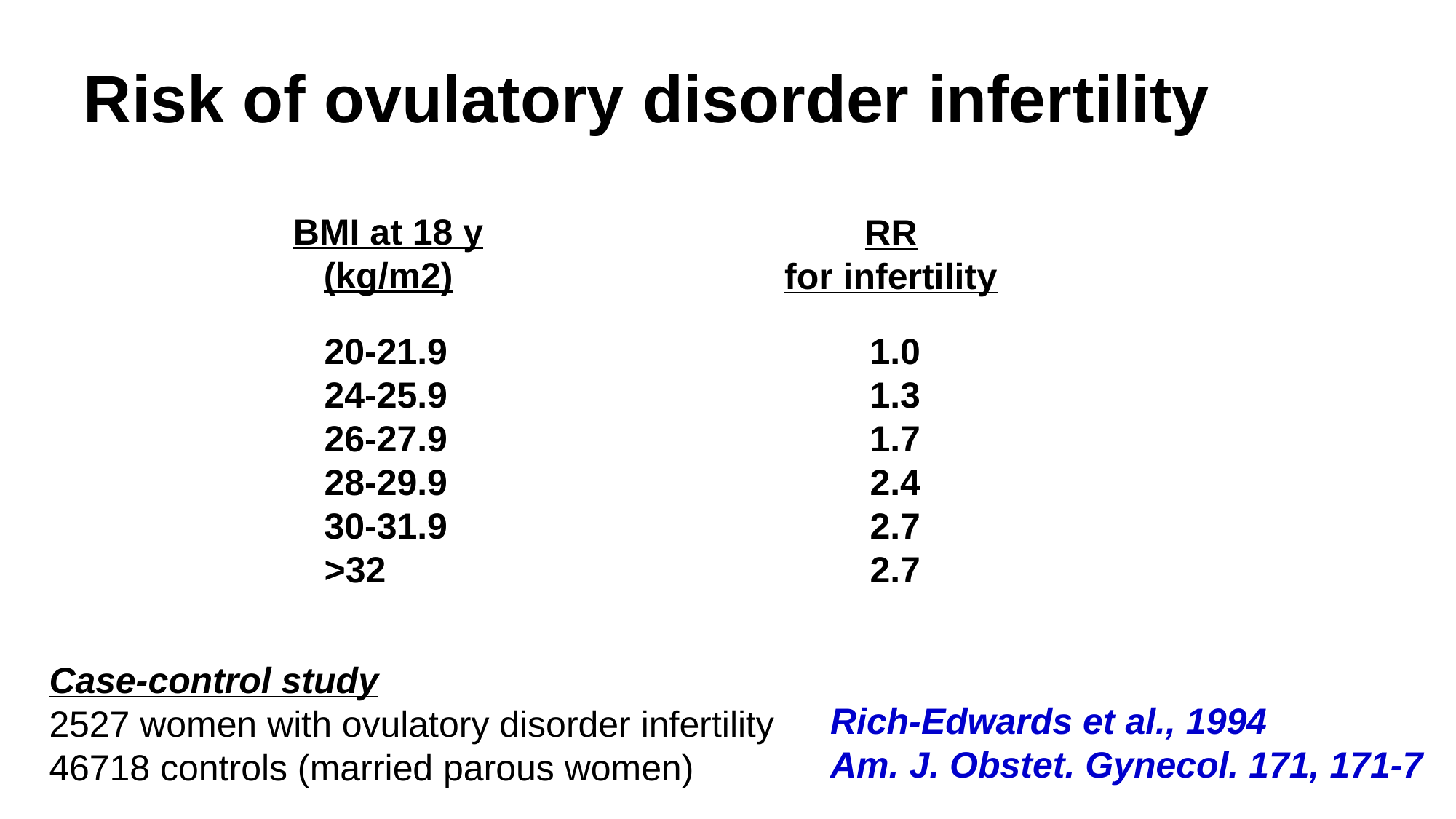

# Risk of ovulatory disorder infertility
BMI at 18 y
(kg/m2)
RR
for infertility
20-21.9				1.0
24-25.9				1.3
26-27.9				1.7
28-29.9				2.4
30-31.9				2.7
>32					2.7
Case-control study
2527 women with ovulatory disorder infertility
46718 controls (married parous women)
Rich-Edwards et al., 1994
Am. J. Obstet. Gynecol. 171, 171-7